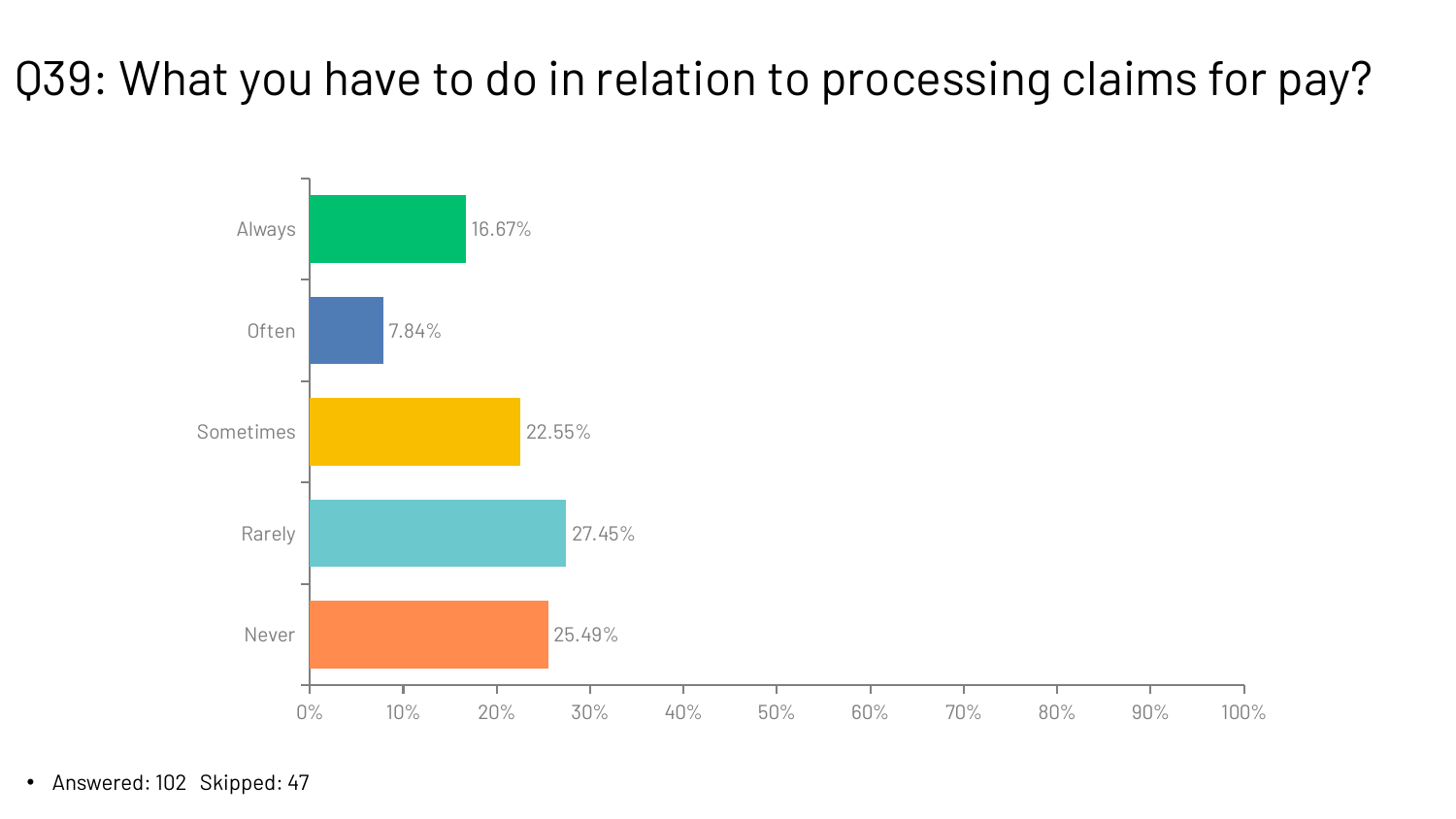

# Q39: What you have to do in relation to processing claims for pay?

### Chart

| Category |   |
|---|---|
| Always | 0.1667 |
| Often | 0.0784 |
| Sometimes | 0.2255 |
| Rarely | 0.2745 |
| Never | 0.2549 |
Answered: 102   Skipped: 47